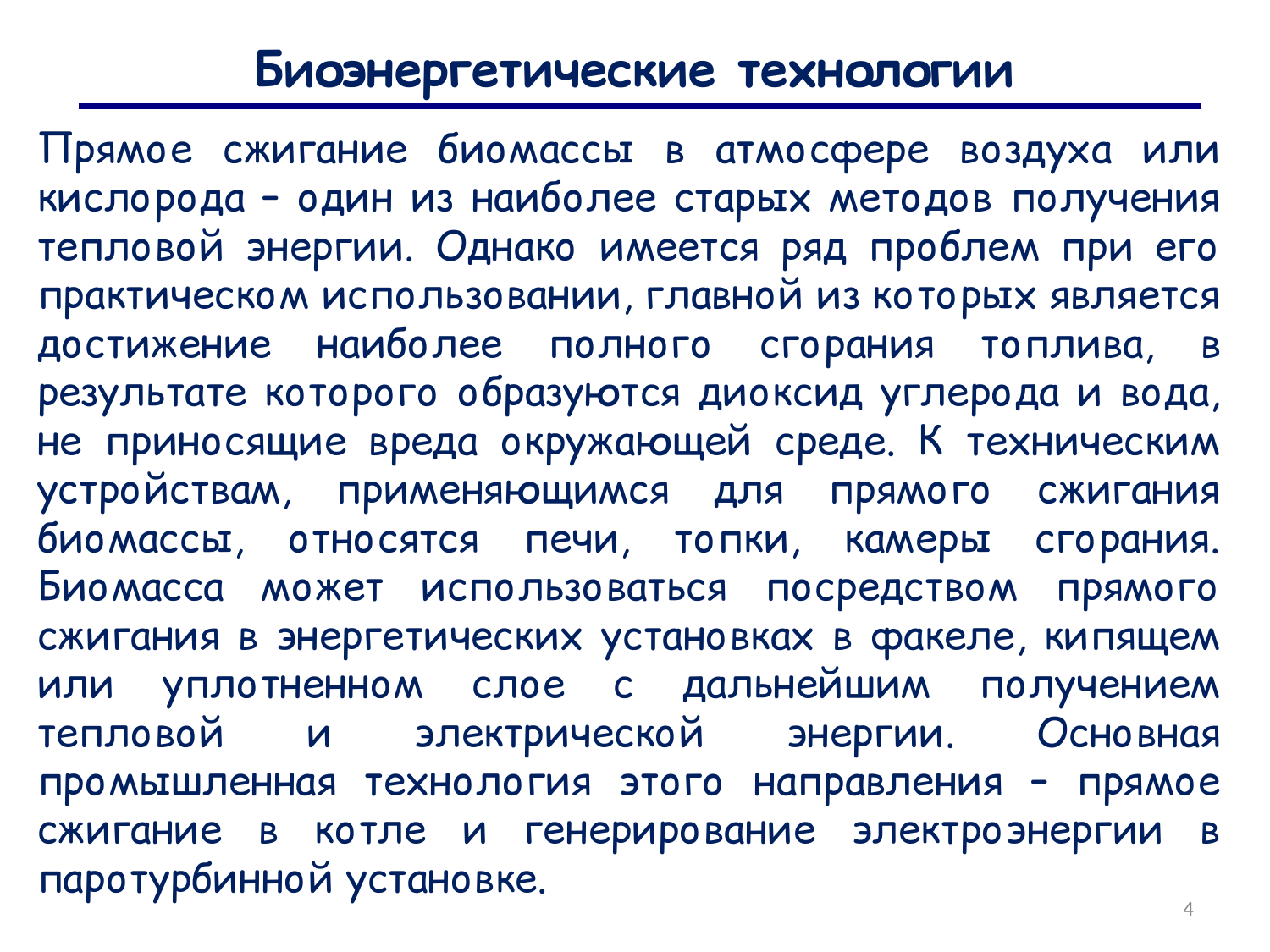

# Биоэнергетические технологии

Прямое сжигание биомассы в атмосфере воздуха или кислорода – один из наиболее старых методов получения тепловой энергии. Однако имеется ряд проблем при его практическом использовании, главной из которых является достижение наиболее полного сгорания топлива, в результате которого образуются диоксид углерода и вода, не приносящие вреда окружающей среде. К техническим устройствам, применяющимся для прямого сжигания биомассы, относятся печи, топки, камеры сгорания. Биомасса может использоваться посредством прямого сжигания в энергетических установках в факеле, кипящем или уплотненном слое с дальнейшим получением тепловой и электрической энергии. Основная промышленная технология этого направления – прямое сжигание в котле и генерирование электроэнергии в паротурбинной установке.
4